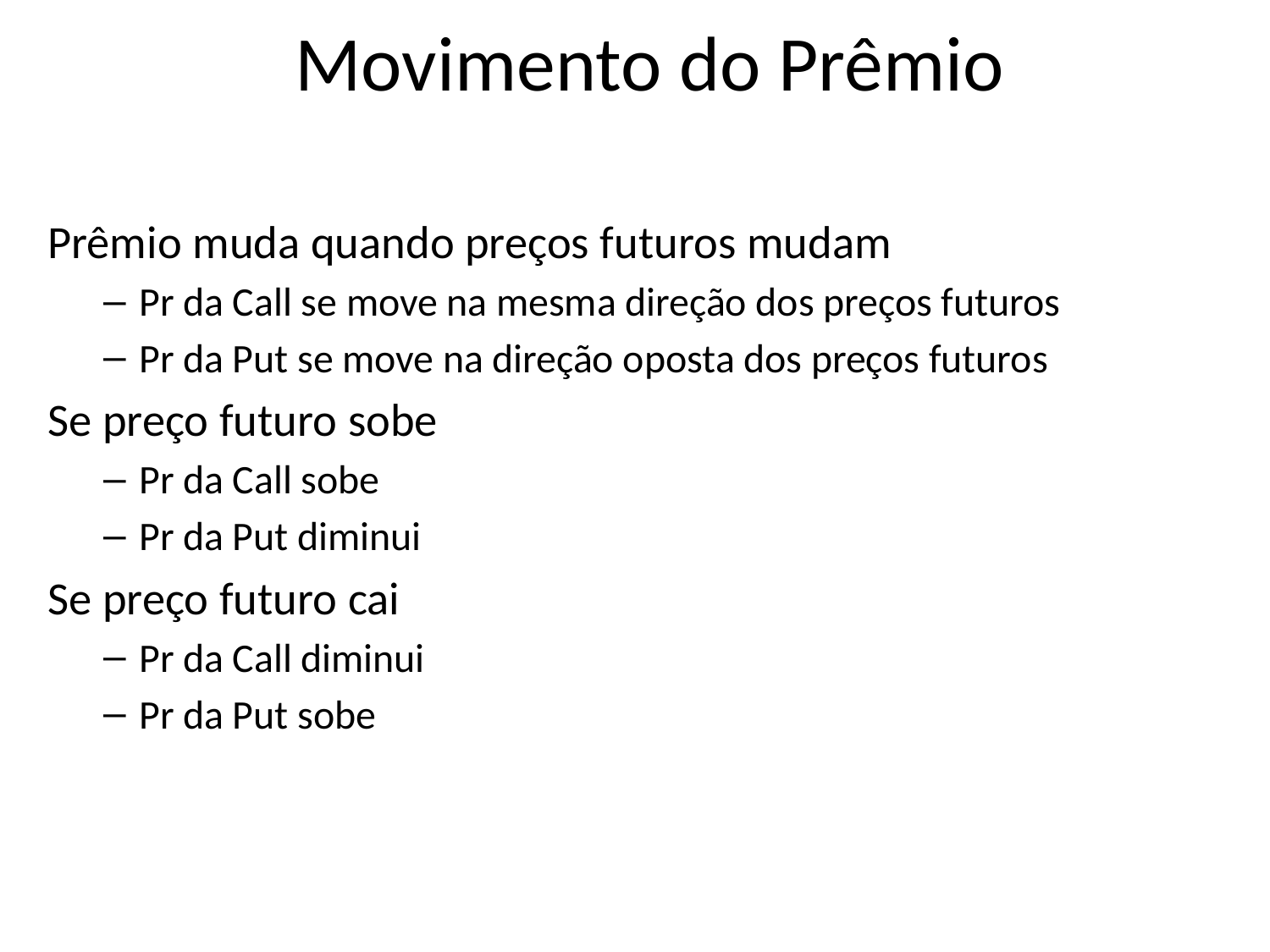

# Movimento do Prêmio
Prêmio muda quando preços futuros mudam
	Pr da Call se move na mesma direção dos preços futuros
	Pr da Put se move na direção oposta dos preços futuros
Se preço futuro sobe
	Pr da Call sobe
	Pr da Put diminui
Se preço futuro cai
	Pr da Call diminui
	Pr da Put sobe